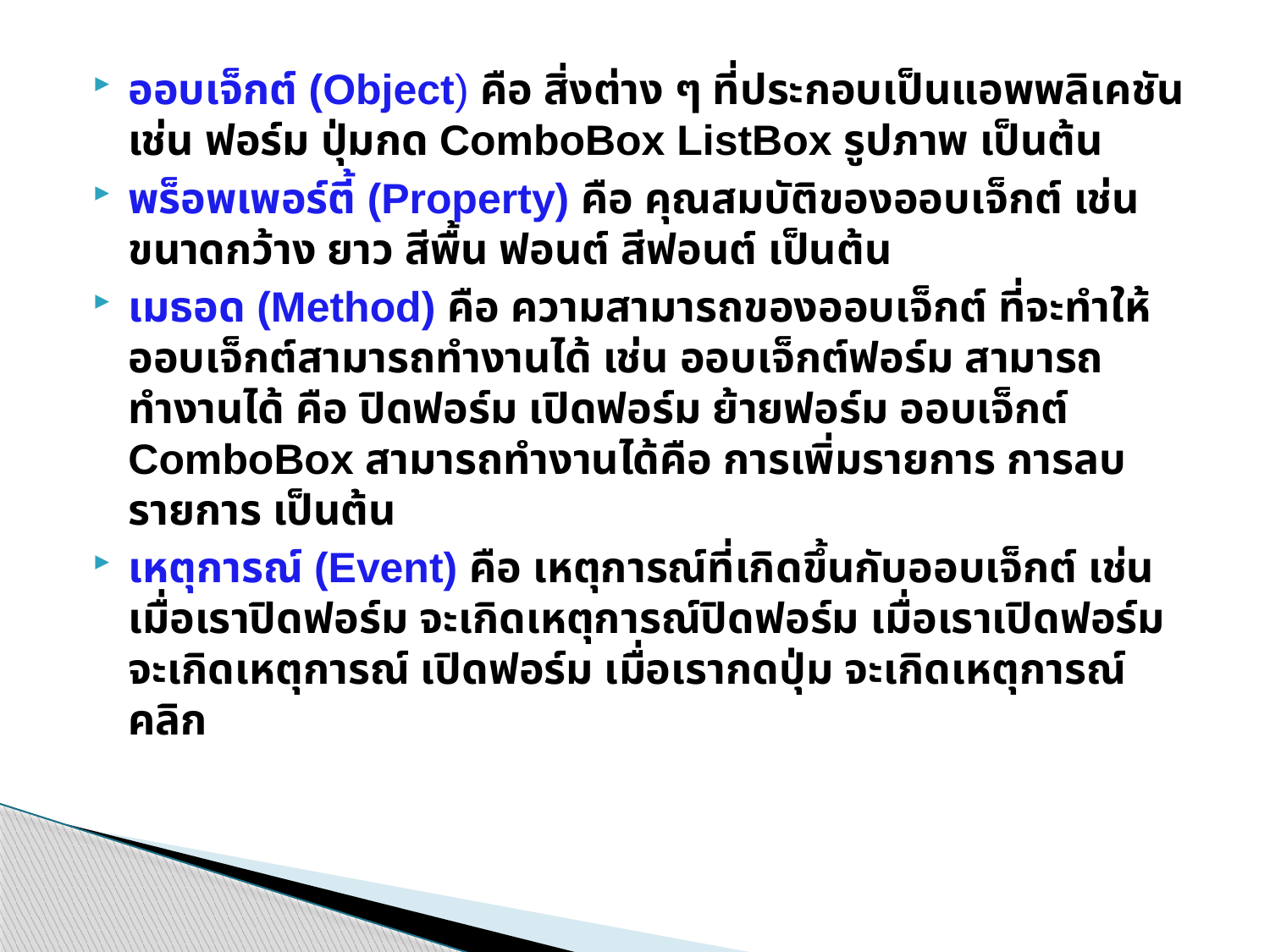

ออบเจ็กต์ (Object) คือ สิ่งต่าง ๆ ที่ประกอบเป็นแอพพลิเคชัน เช่น ฟอร์ม ปุ่มกด ComboBox ListBox รูปภาพ เป็นต้น
พร็อพเพอร์ตี้ (Property) คือ คุณสมบัติของออบเจ็กต์ เช่น ขนาดกว้าง ยาว สีพื้น ฟอนต์ สีฟอนต์ เป็นต้น
เมธอด (Method) คือ ความสามารถของออบเจ็กต์ ที่จะทำให้ออบเจ็กต์สามารถทำงานได้ เช่น ออบเจ็กต์ฟอร์ม สามารถทำงานได้ คือ ปิดฟอร์ม เปิดฟอร์ม ย้ายฟอร์ม ออบเจ็กต์ ComboBox สามารถทำงานได้คือ การเพิ่มรายการ การลบรายการ เป็นต้น
เหตุการณ์ (Event) คือ เหตุการณ์ที่เกิดขึ้นกับออบเจ็กต์ เช่น เมื่อเราปิดฟอร์ม จะเกิดเหตุการณ์ปิดฟอร์ม เมื่อเราเปิดฟอร์ม จะเกิดเหตุการณ์ เปิดฟอร์ม เมื่อเรากดปุ่ม จะเกิดเหตุการณ์ คลิก